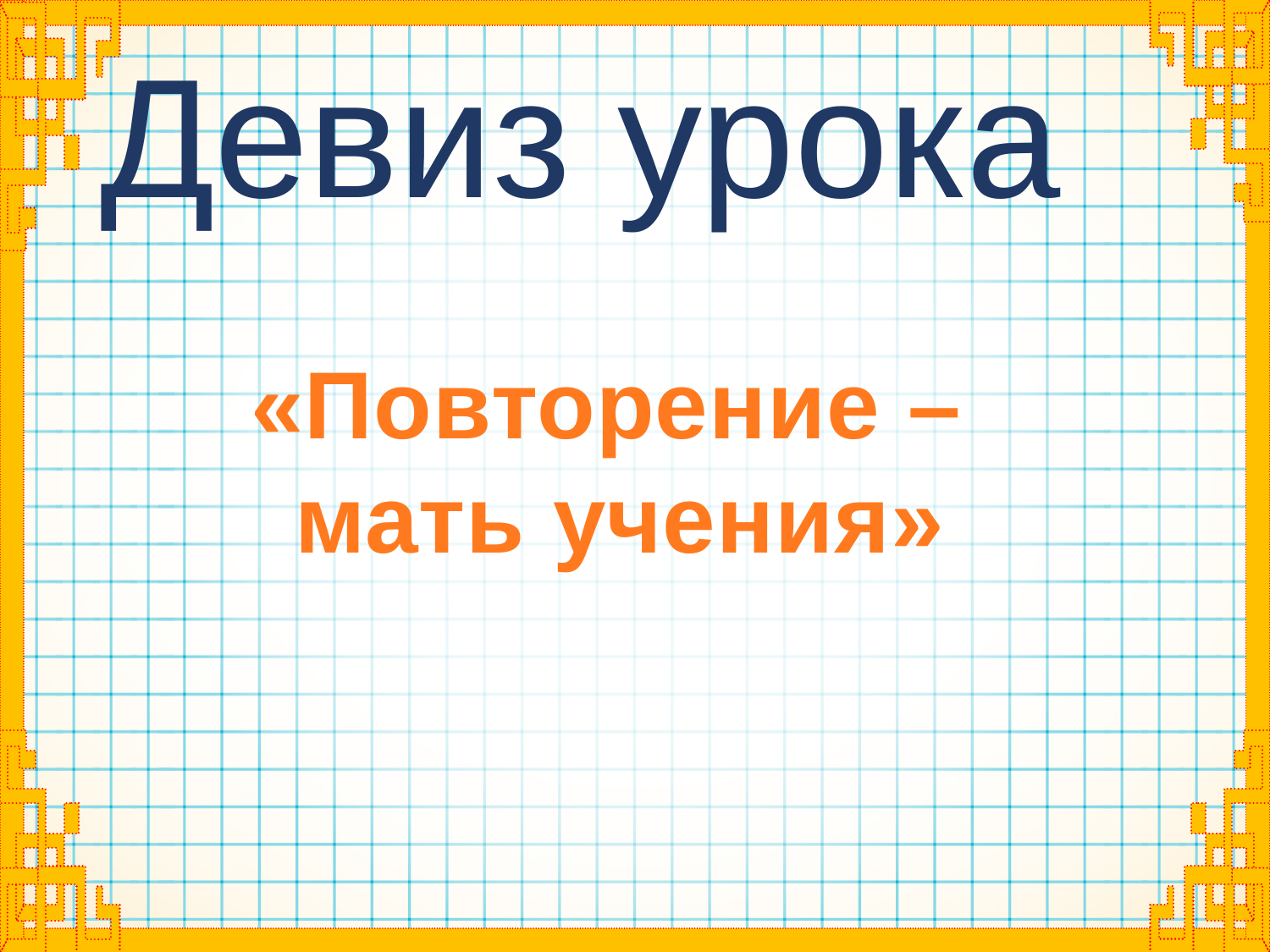

# Девиз урока

«Повторение –
мать учения»